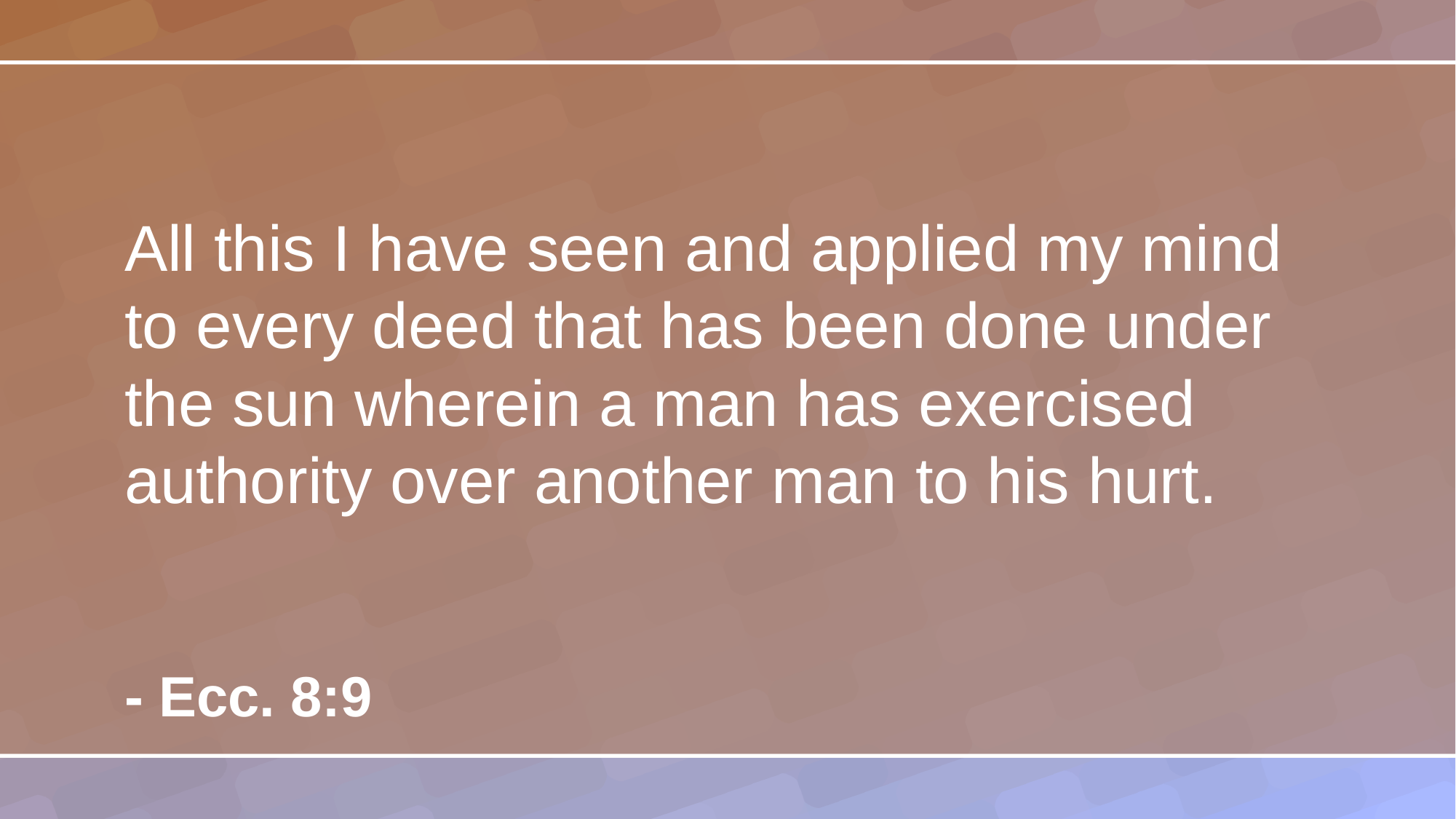

All this I have seen and applied my mind to every deed that has been done under the sun wherein a man has exercised authority over another man to his hurt.
- Ecc. 8:9